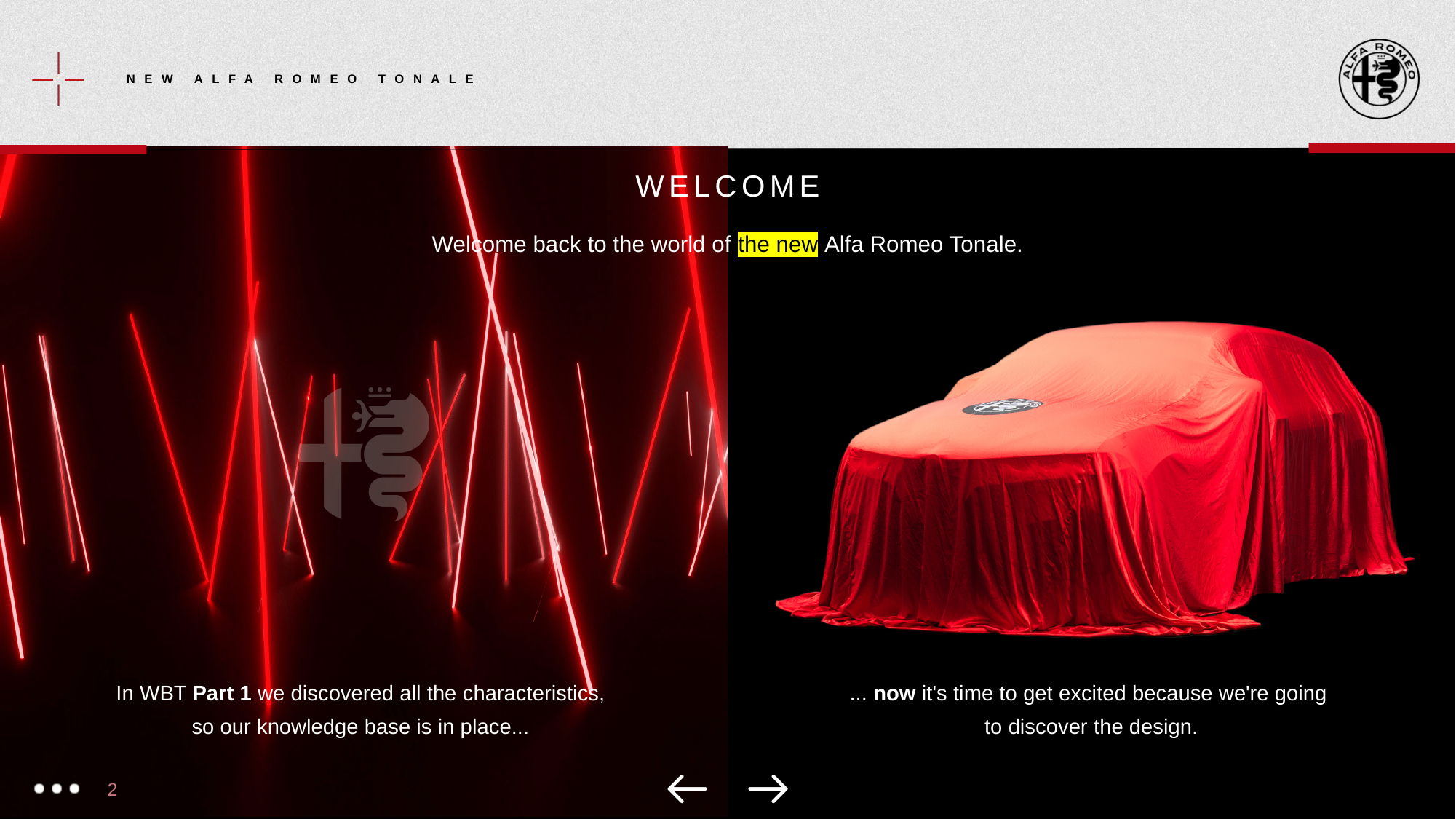

# WELCOME
Welcome back to the world of the new Alfa Romeo Tonale.
In WBT Part 1 we discovered all the characteristics,
so our knowledge base is in place...
... now it's time to get excited because we're going
to discover the design.
2